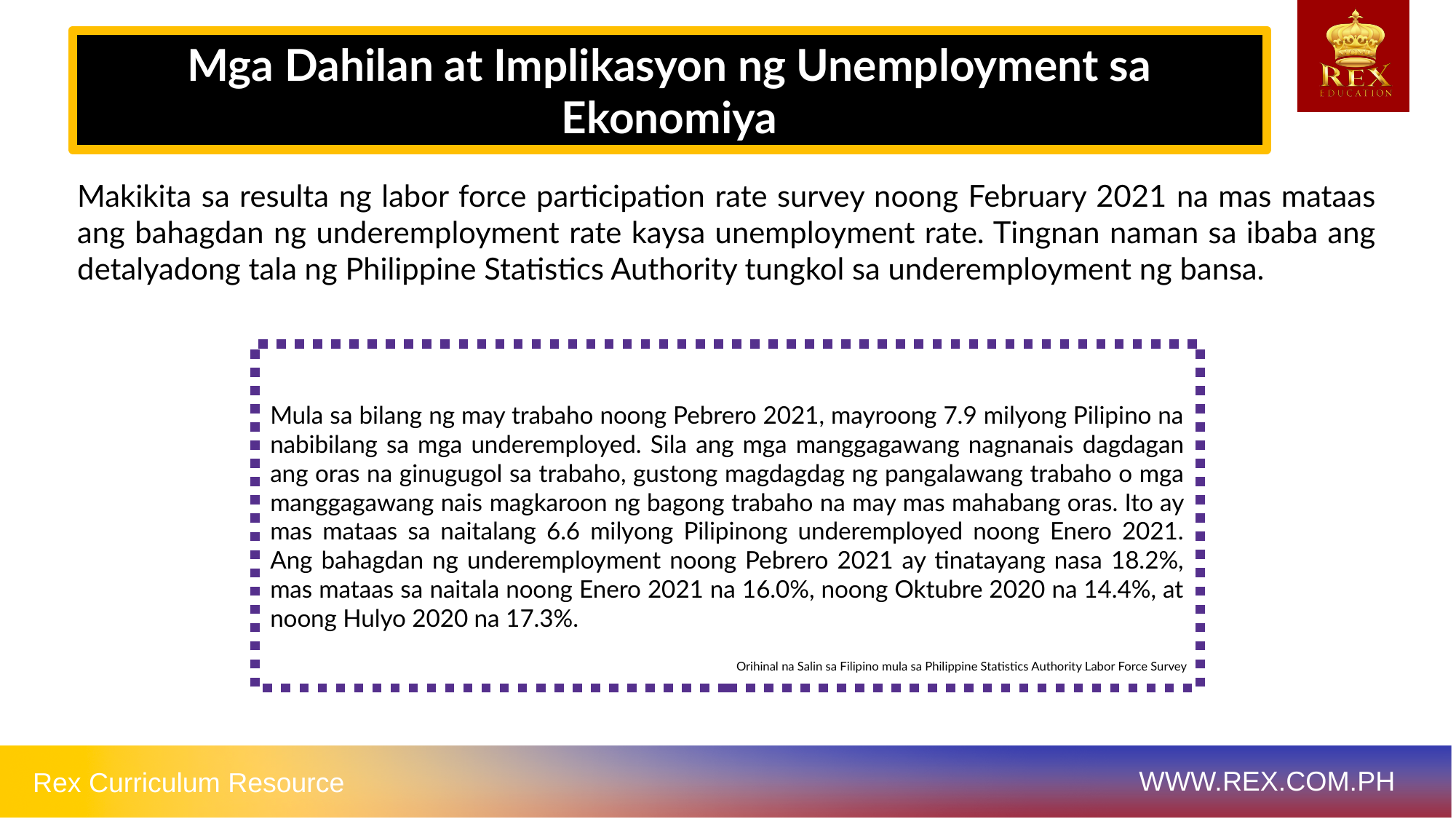

Mga Dahilan at Implikasyon ng Unemployment sa Ekonomiya
# Makikita sa resulta ng labor force participation rate survey noong February 2021 na mas mataas ang bahagdan ng underemployment rate kaysa unemployment rate. Tingnan naman sa ibaba ang detalyadong tala ng Philippine Statistics Authority tungkol sa underemployment ng bansa.
Mula sa bilang ng may trabaho noong Pebrero 2021, mayroong 7.9 milyong Pilipino na nabibilang sa mga underemployed. Sila ang mga manggagawang nagnanais dagdagan ang oras na ginugugol sa trabaho, gustong magdagdag ng pangalawang trabaho o mga manggagawang nais magkaroon ng bagong trabaho na may mas mahabang oras. Ito ay mas mataas sa naitalang 6.6 milyong Pilipinong underemployed noong Enero 2021. Ang bahagdan ng underemployment noong Pebrero 2021 ay tinatayang nasa 18.2%, mas mataas sa naitala noong Enero 2021 na 16.0%, noong Oktubre 2020 na 14.4%, at noong Hulyo 2020 na 17.3%.
Orihinal na Salin sa Filipino mula sa Philippine Statistics Authority Labor Force Survey